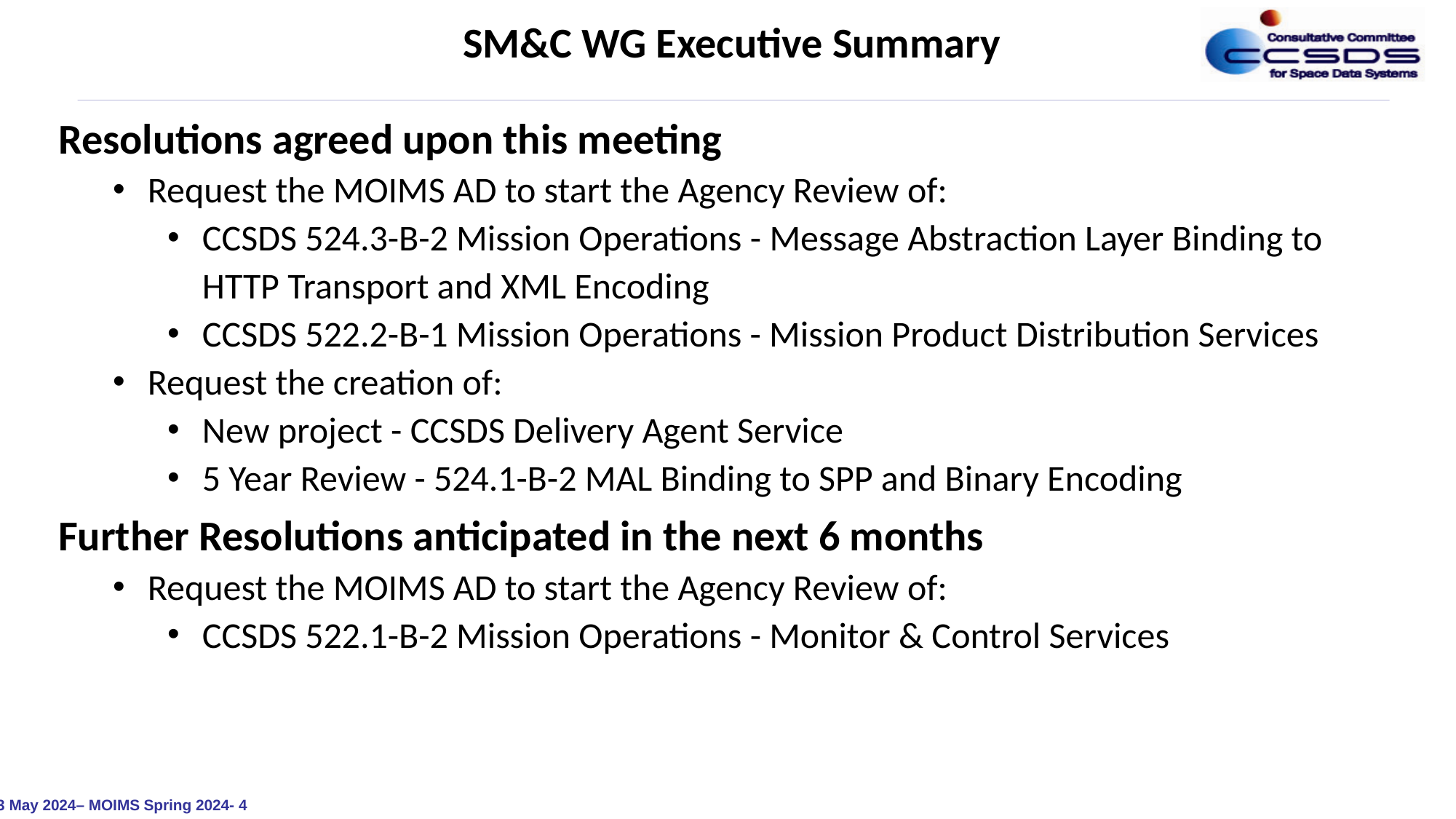

SM&C WG Executive Summary
Resolutions agreed upon this meeting
Request the MOIMS AD to start the Agency Review of:
CCSDS 524.3-B-2 Mission Operations - Message Abstraction Layer Binding to HTTP Transport and XML Encoding
CCSDS 522.2-B-1 Mission Operations - Mission Product Distribution Services
Request the creation of:
New project - CCSDS Delivery Agent Service
5 Year Review - 524.1-B-2 MAL Binding to SPP and Binary Encoding
Further Resolutions anticipated in the next 6 months
Request the MOIMS AD to start the Agency Review of:
CCSDS 522.1-B-2 Mission Operations - Monitor & Control Services